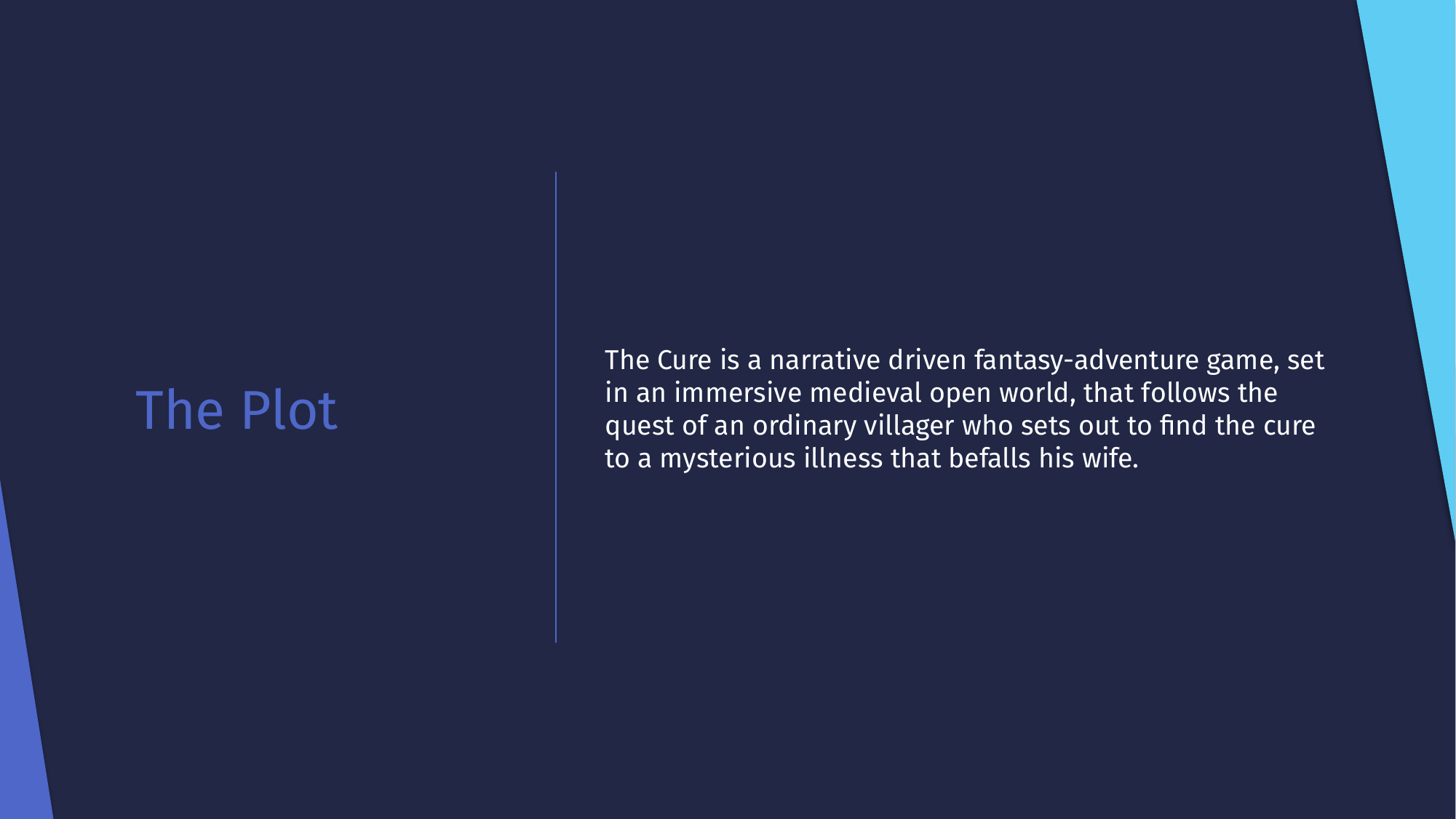

The Cure is a narrative driven fantasy-adventure game, set in an immersive medieval open world, that follows the quest of an ordinary villager who sets out to find the cure to a mysterious illness that befalls his wife.
# The Plot